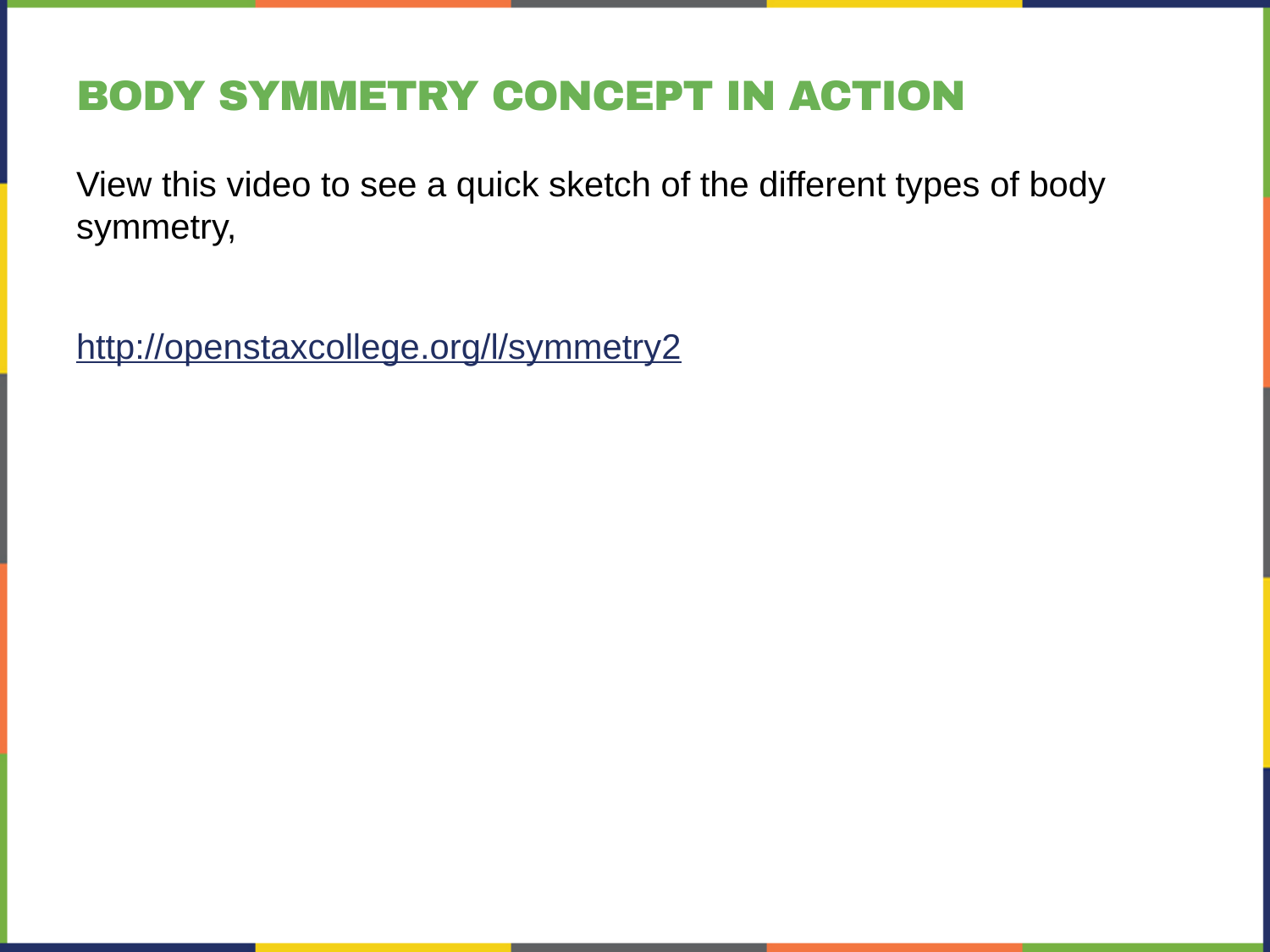

# Body symmetry Concept in action
View this video to see a quick sketch of the different types of body symmetry,

http://openstaxcollege.org/l/symmetry2